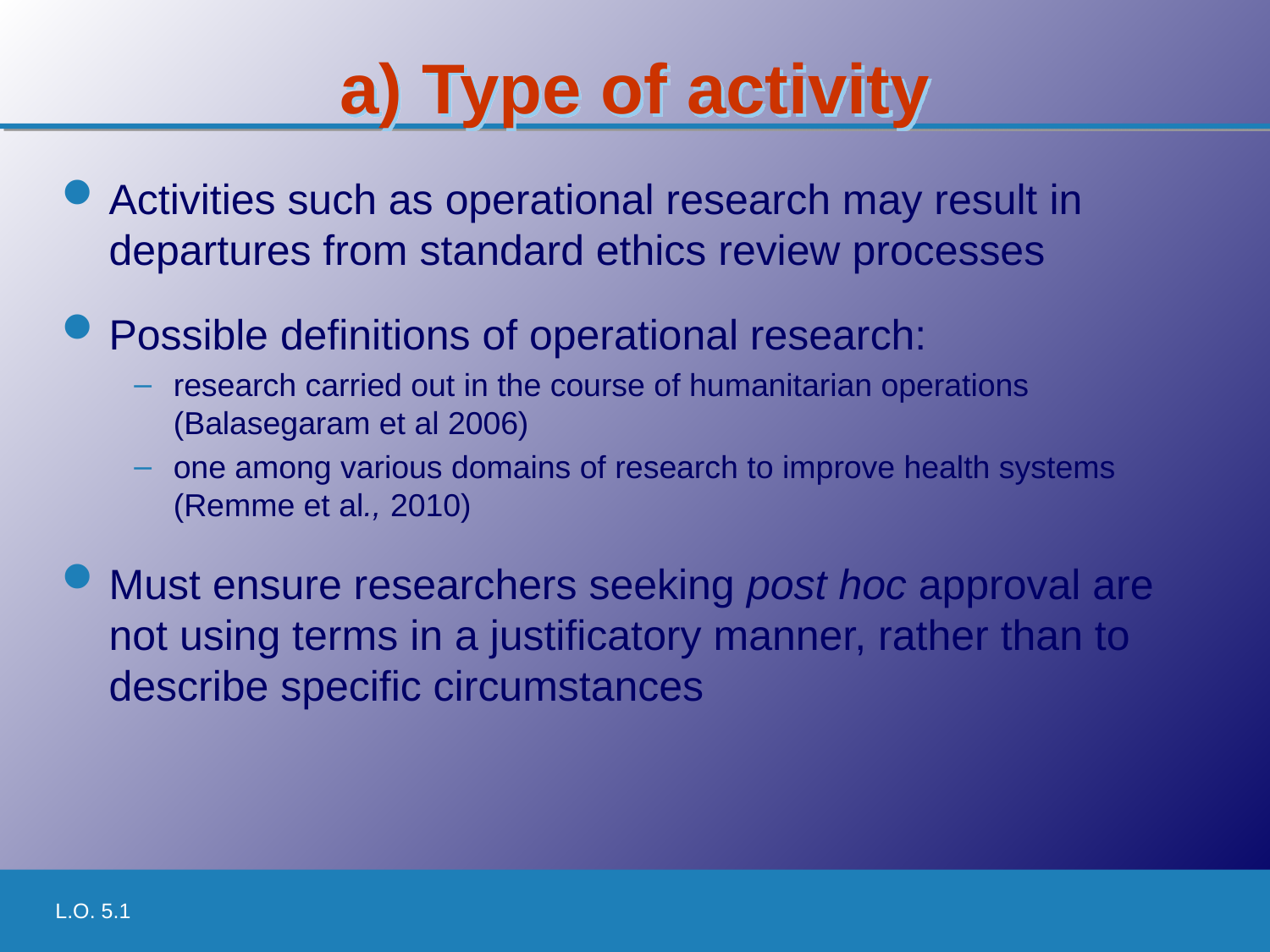

# a) Type of activity
Activities such as operational research may result in departures from standard ethics review processes
Possible definitions of operational research:
research carried out in the course of humanitarian operations (Balasegaram et al 2006)
one among various domains of research to improve health systems (Remme et al., 2010)
Must ensure researchers seeking post hoc approval are not using terms in a justificatory manner, rather than to describe specific circumstances